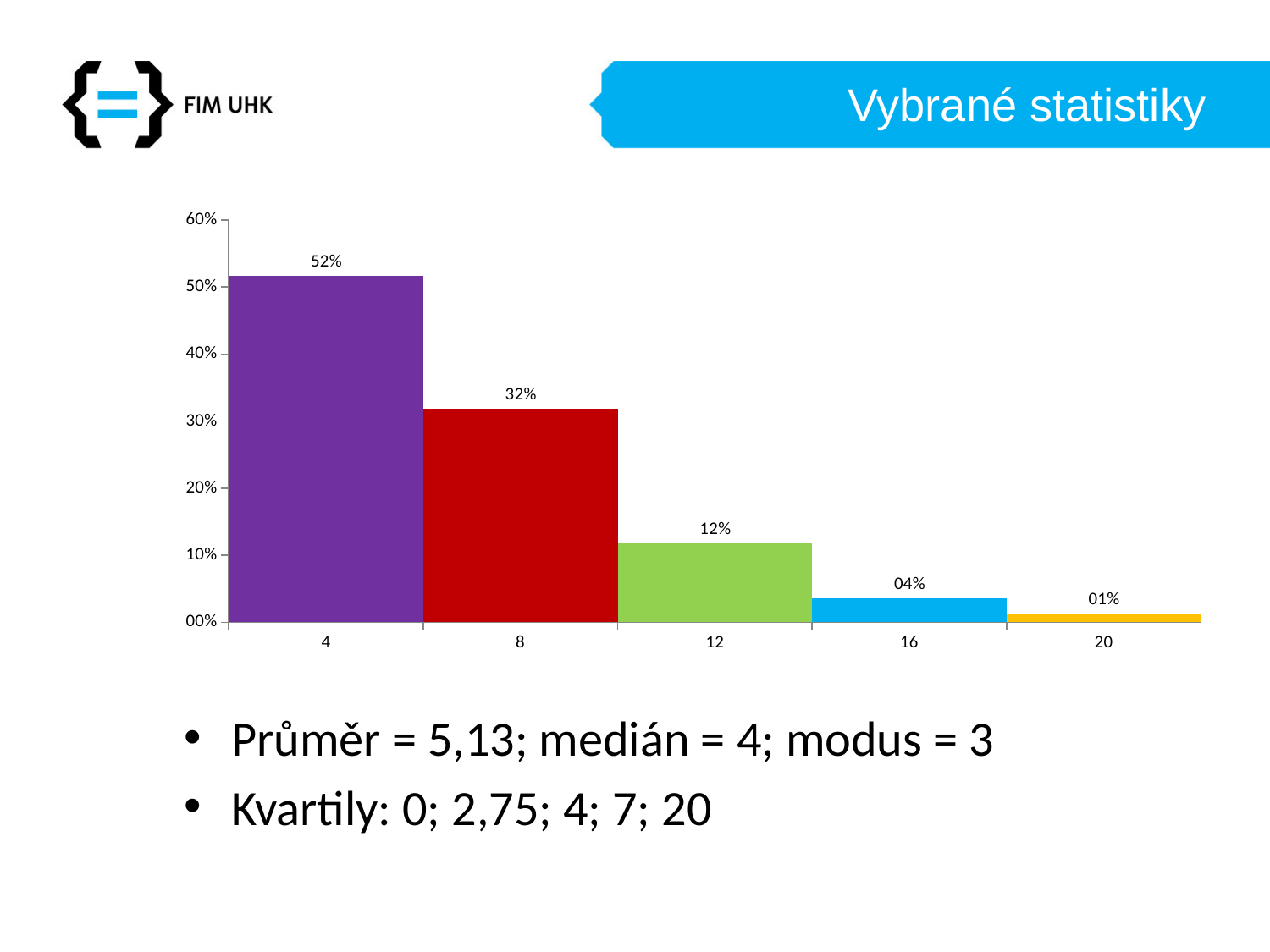

# Vybrané statistiky

### Chart

| Category |  |
|---|---|
| 4 | 0.5165289256198347 |
| 8 | 0.31818181818181823 |
| 12 | 0.11776859504132232 |
| 16 | 0.03512396694214876 |
| 20 | 0.012396694214876033 |
Průměr = 5,13; medián = 4; modus = 3
Kvartily: 0; 2,75; 4; 7; 20